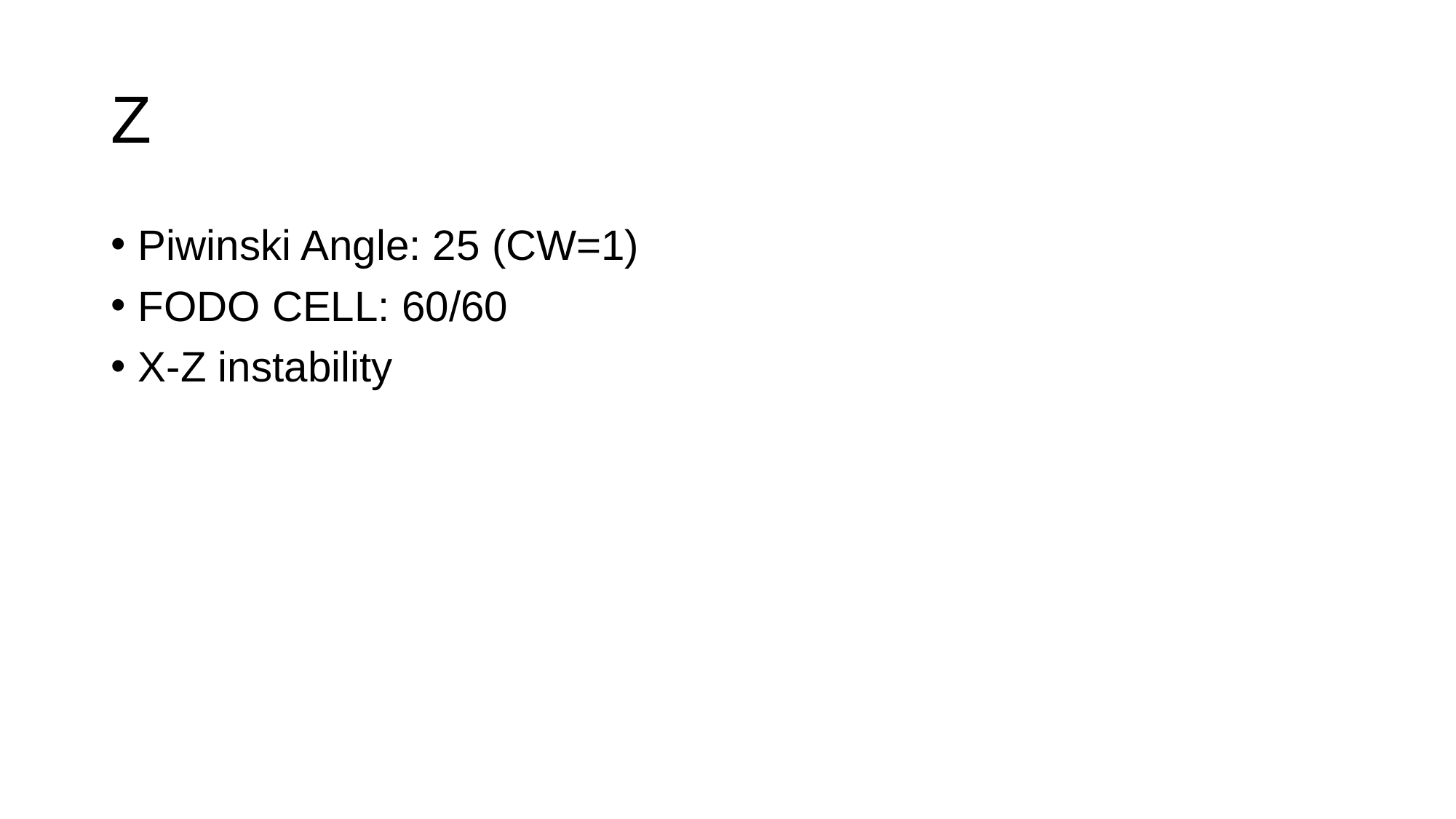

# Z
Piwinski Angle: 25 (CW=1)
FODO CELL: 60/60
X-Z instability